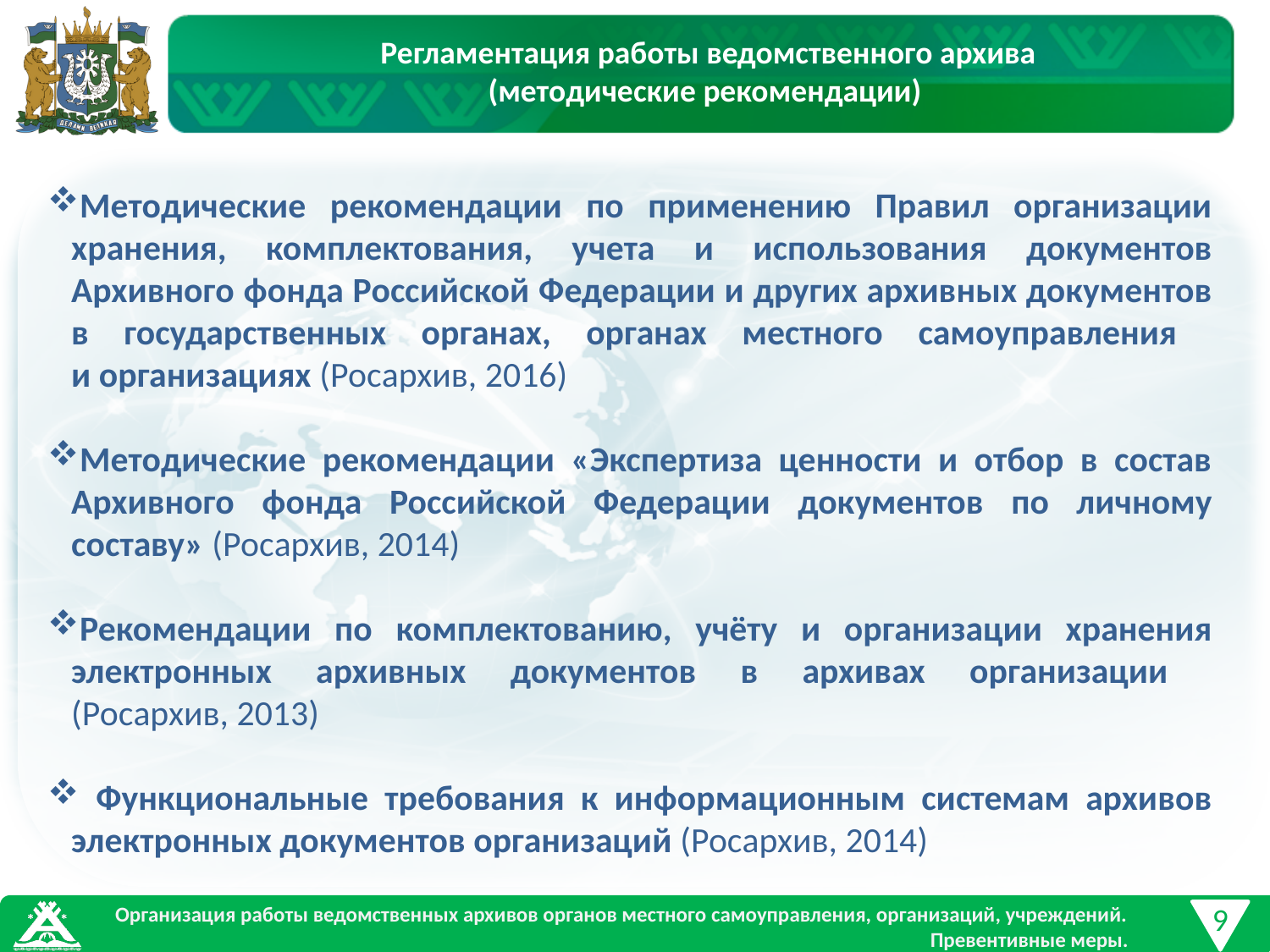

Регламентация работы ведомственного архива
(методические рекомендации)
Методические рекомендации по применению Правил организации хранения, комплектования, учета и использования документов Архивного фонда Российской Федерации и других архивных документов в государственных органах, органах местного самоуправления
и организациях (Росархив, 2016)

Методические рекомендации «Экспертиза ценности и отбор в состав Архивного фонда Российской Федерации документов по личному составу» (Росархив, 2014)

Рекомендации по комплектованию, учёту и организации хранения электронных архивных документов в архивах организации
(Росархив, 2013)

 Функциональные требования к информационным системам архивов электронных документов организаций (Росархив, 2014)